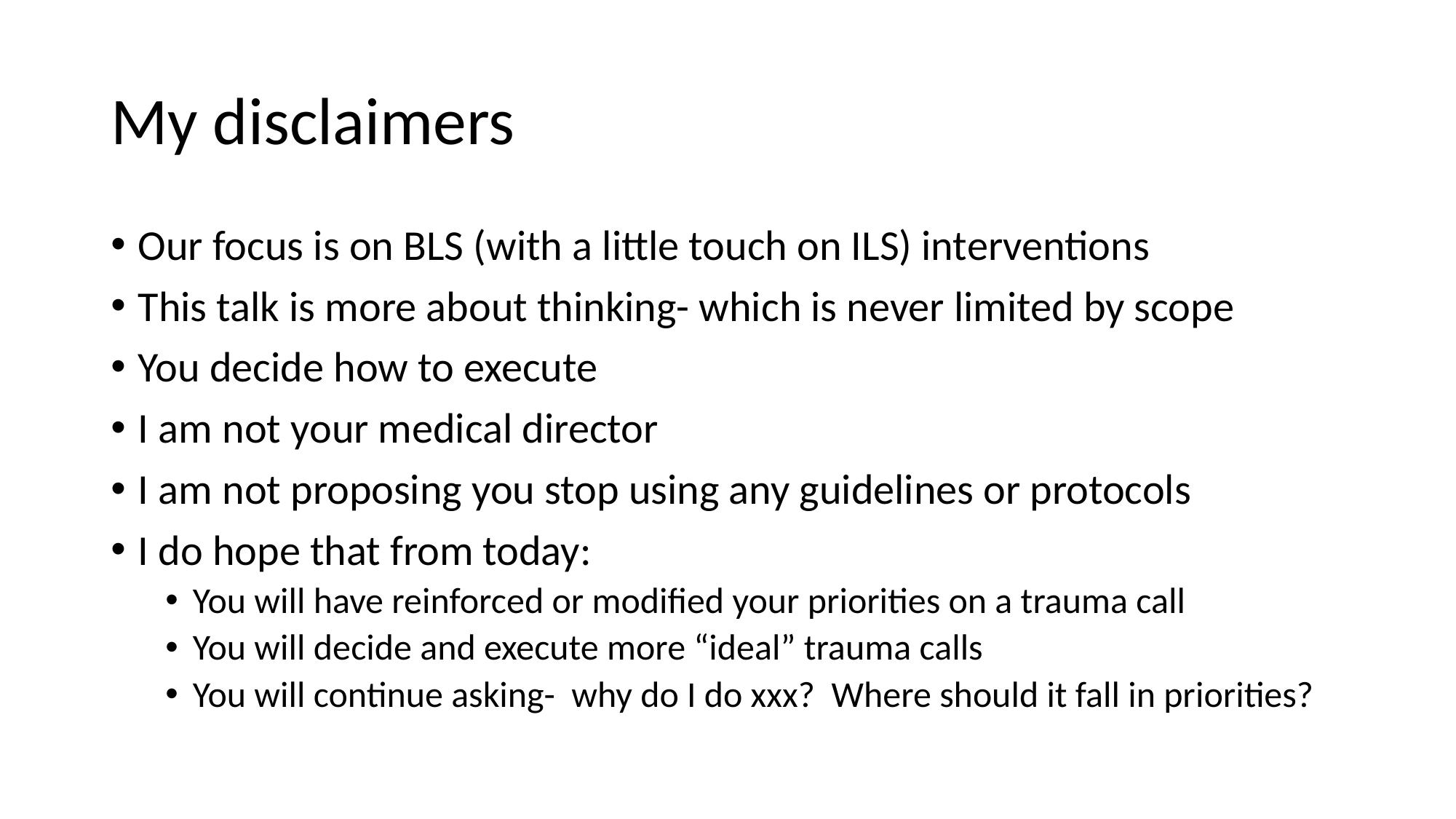

# My disclaimers
Our focus is on BLS (with a little touch on ILS) interventions
This talk is more about thinking- which is never limited by scope
You decide how to execute
I am not your medical director
I am not proposing you stop using any guidelines or protocols
I do hope that from today:
You will have reinforced or modified your priorities on a trauma call
You will decide and execute more “ideal” trauma calls
You will continue asking-  why do I do xxx?  Where should it fall in priorities?